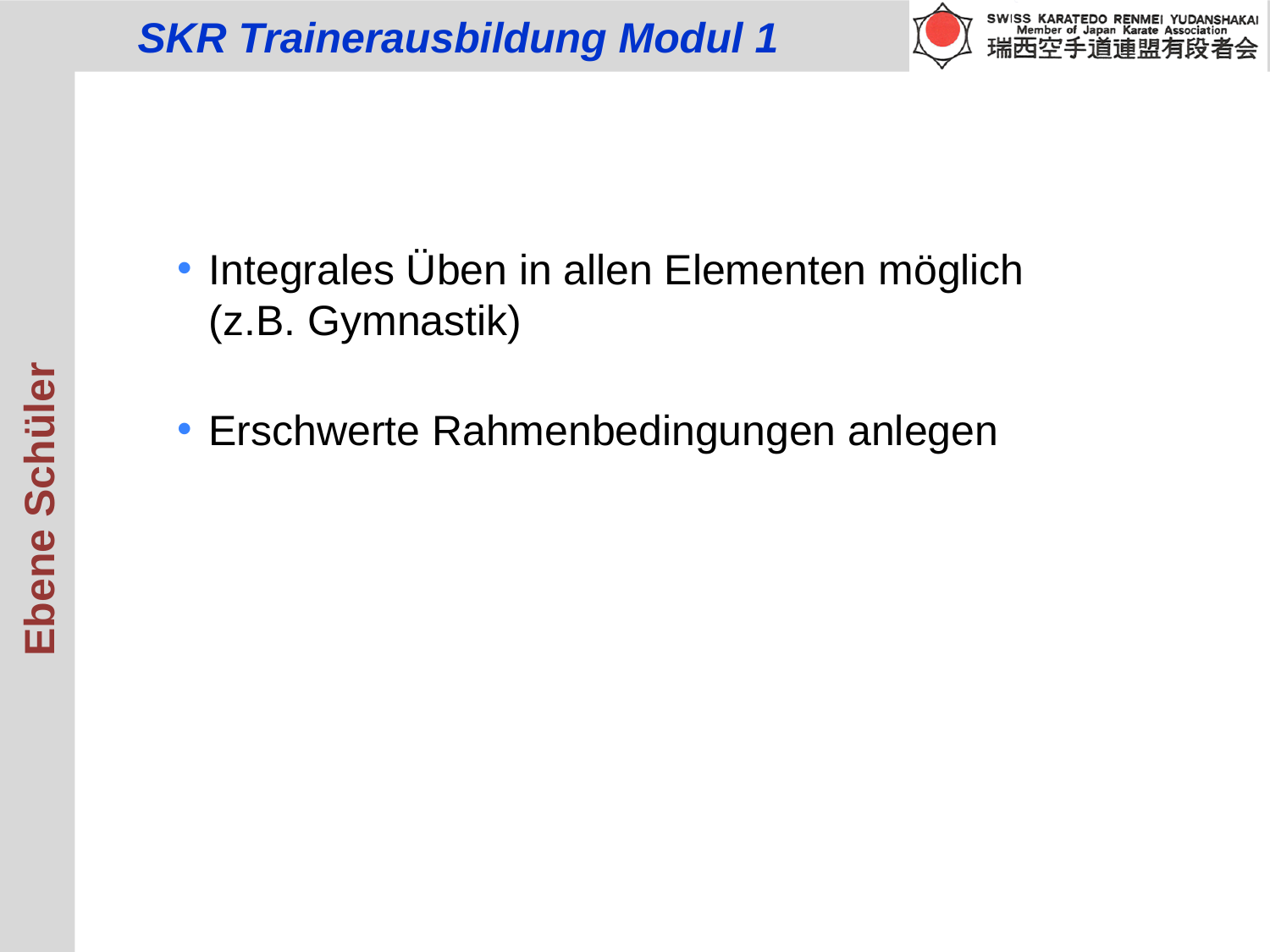

Integrales Üben in allen Elementen möglich
(z.B. Gymnastik)
Erschwerte Rahmenbedingungen anlegen
Ebene Schüler